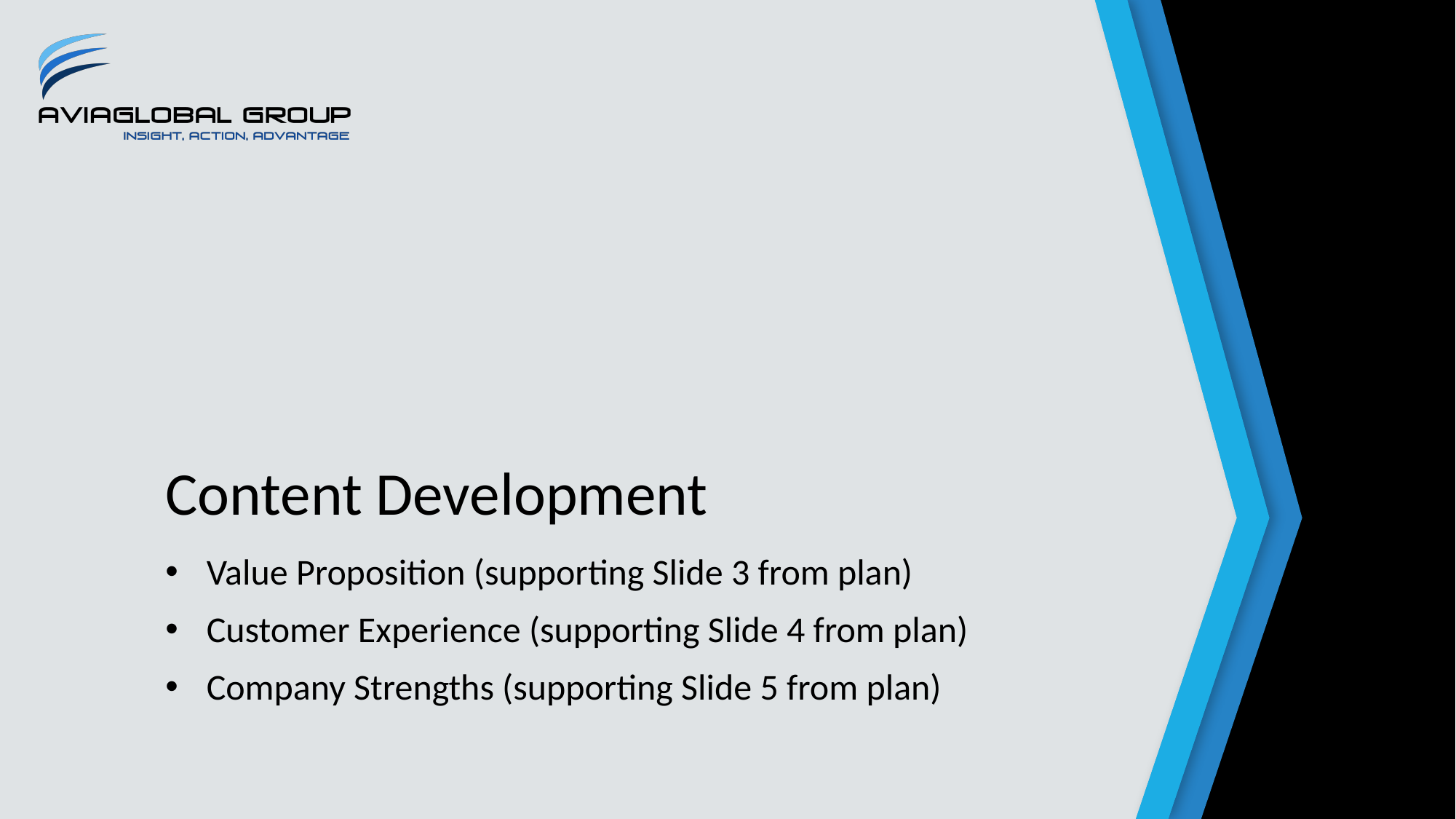

# Content Development
Value Proposition (supporting Slide 3 from plan)
Customer Experience (supporting Slide 4 from plan)
Company Strengths (supporting Slide 5 from plan)